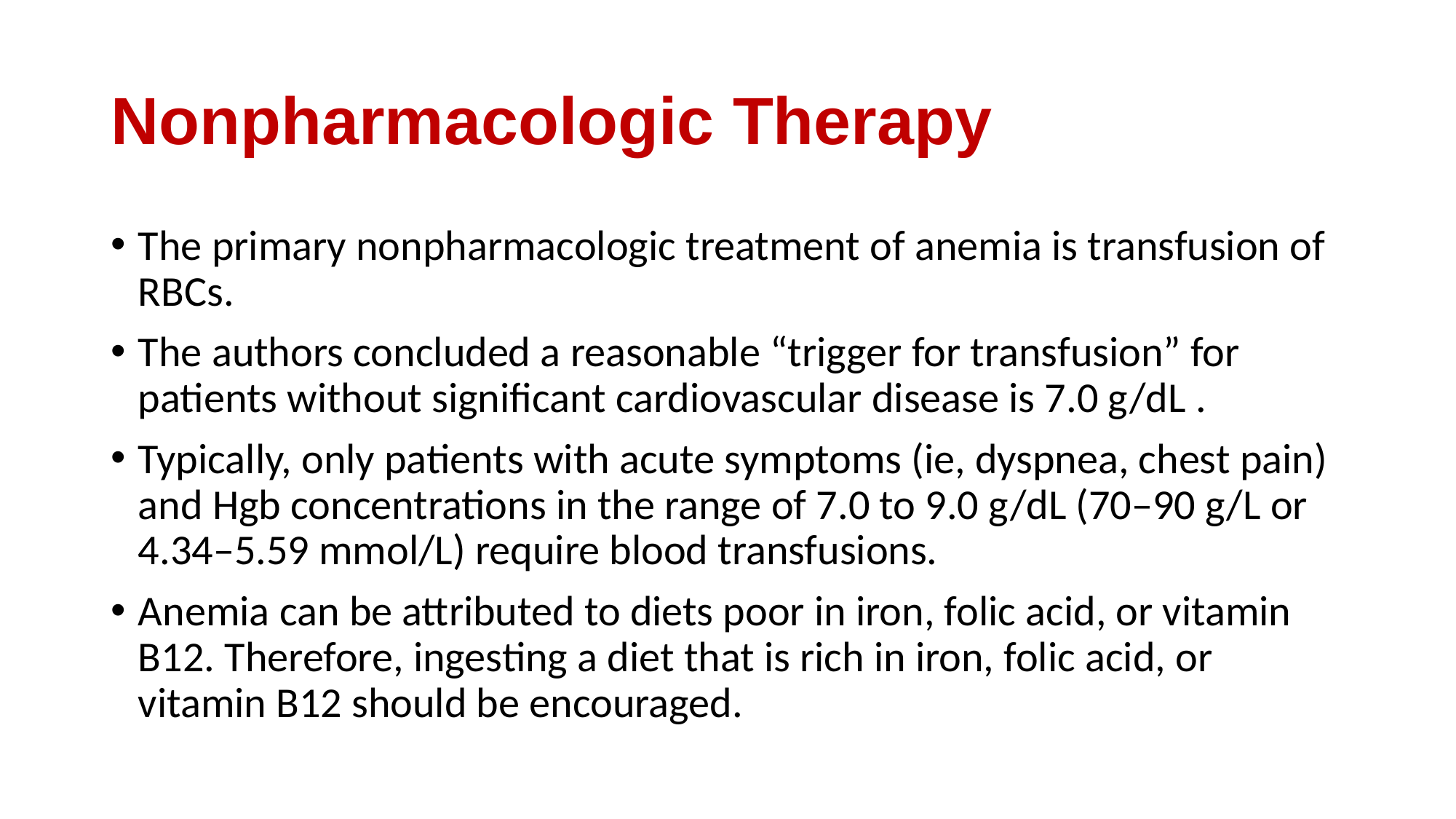

# Nonpharmacologic Therapy
The primary nonpharmacologic treatment of anemia is transfusion of RBCs.
The authors concluded a reasonable “trigger for transfusion” for patients without significant cardiovascular disease is 7.0 g/dL .
Typically, only patients with acute symptoms (ie, dyspnea, chest pain) and Hgb concentrations in the range of 7.0 to 9.0 g/dL (70–90 g/L or 4.34–5.59 mmol/L) require blood transfusions.
Anemia can be attributed to diets poor in iron, folic acid, or vitamin B12. Therefore, ingesting a diet that is rich in iron, folic acid, or vitamin B12 should be encouraged.